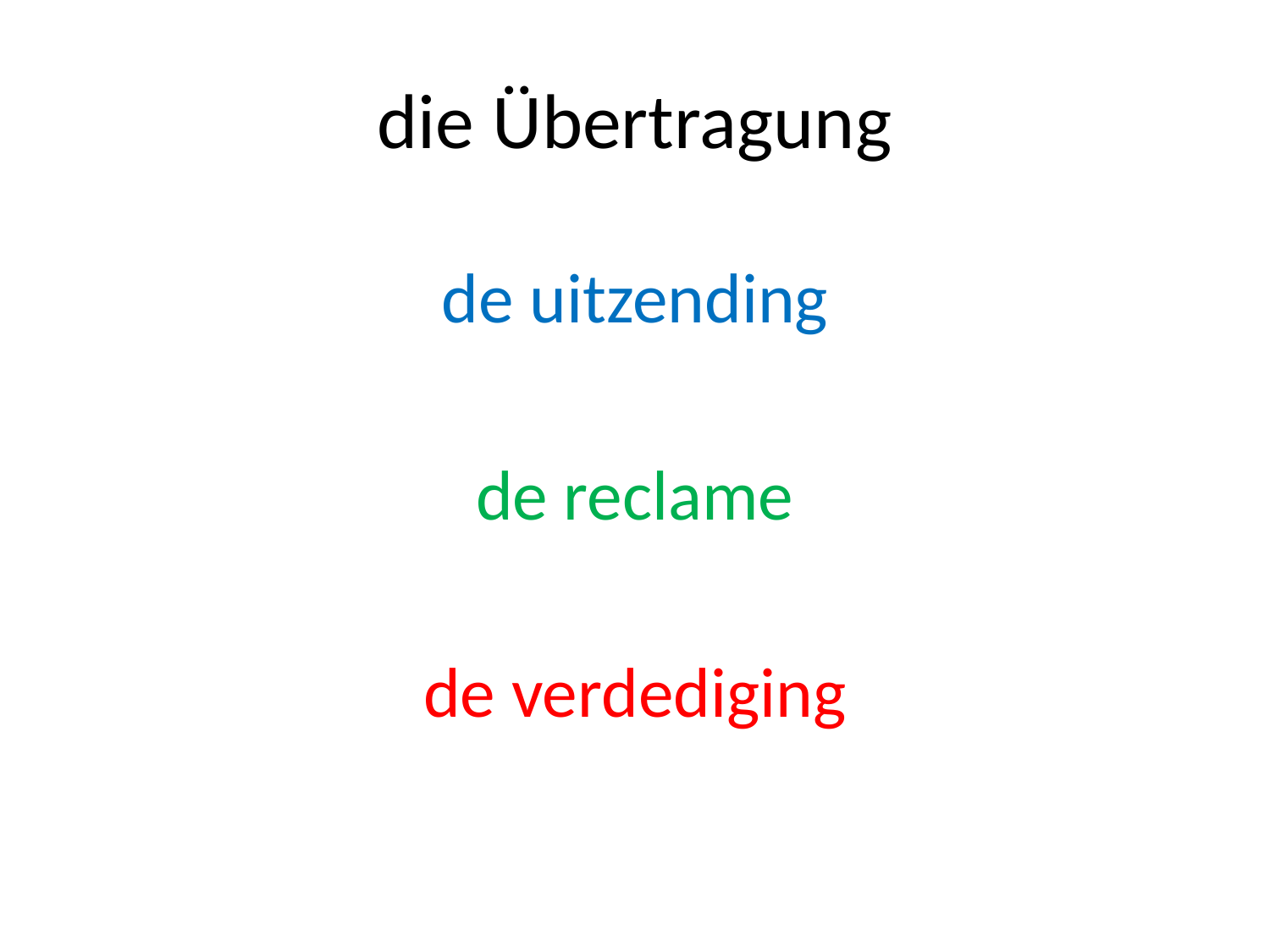

# die Übertragung
de uitzending

de reclame

de verdediging